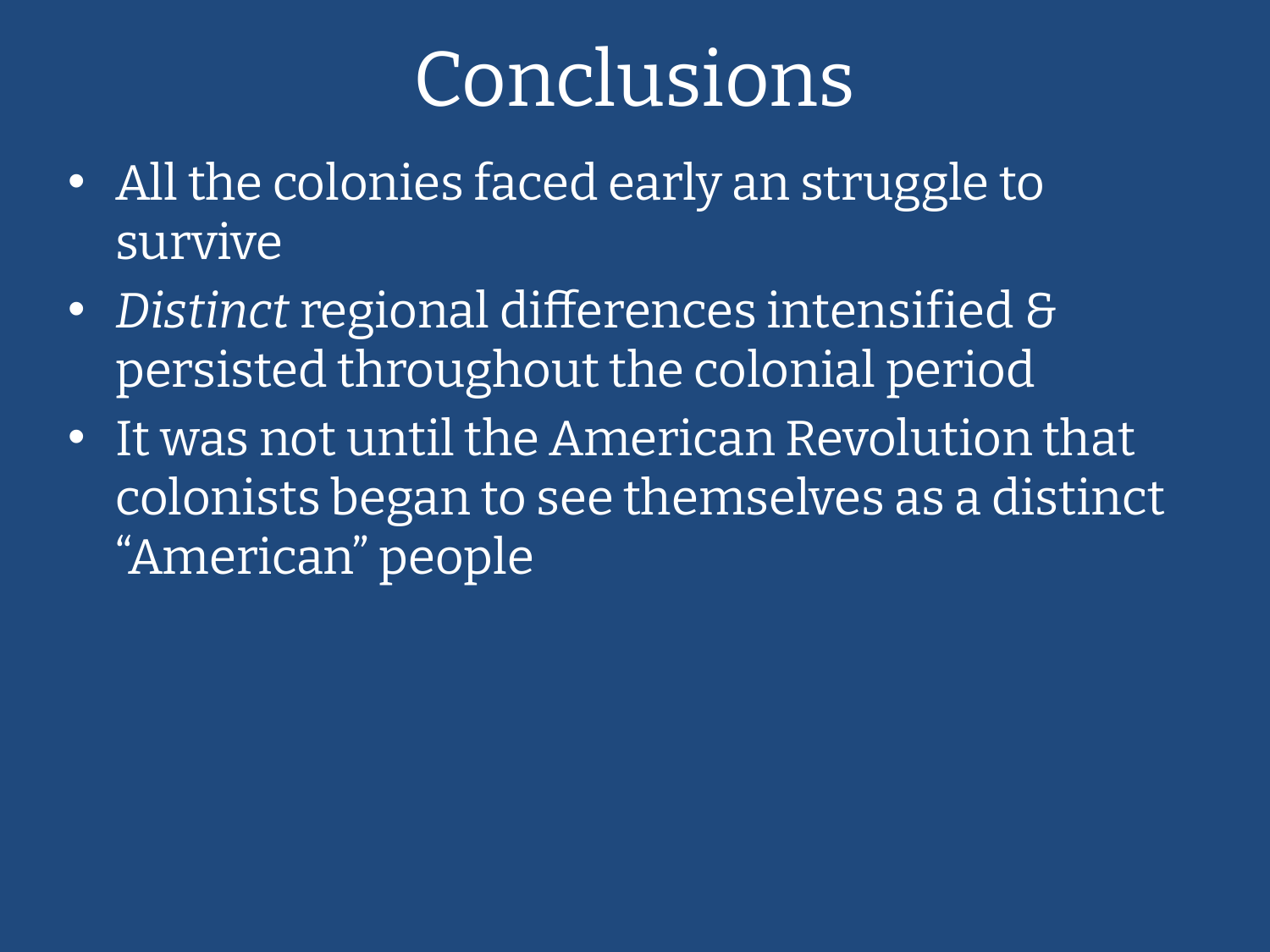

# Conclusions
All the colonies faced early an struggle to survive
Distinct regional differences intensified & persisted throughout the colonial period
It was not until the American Revolution that colonists began to see themselves as a distinct “American” people